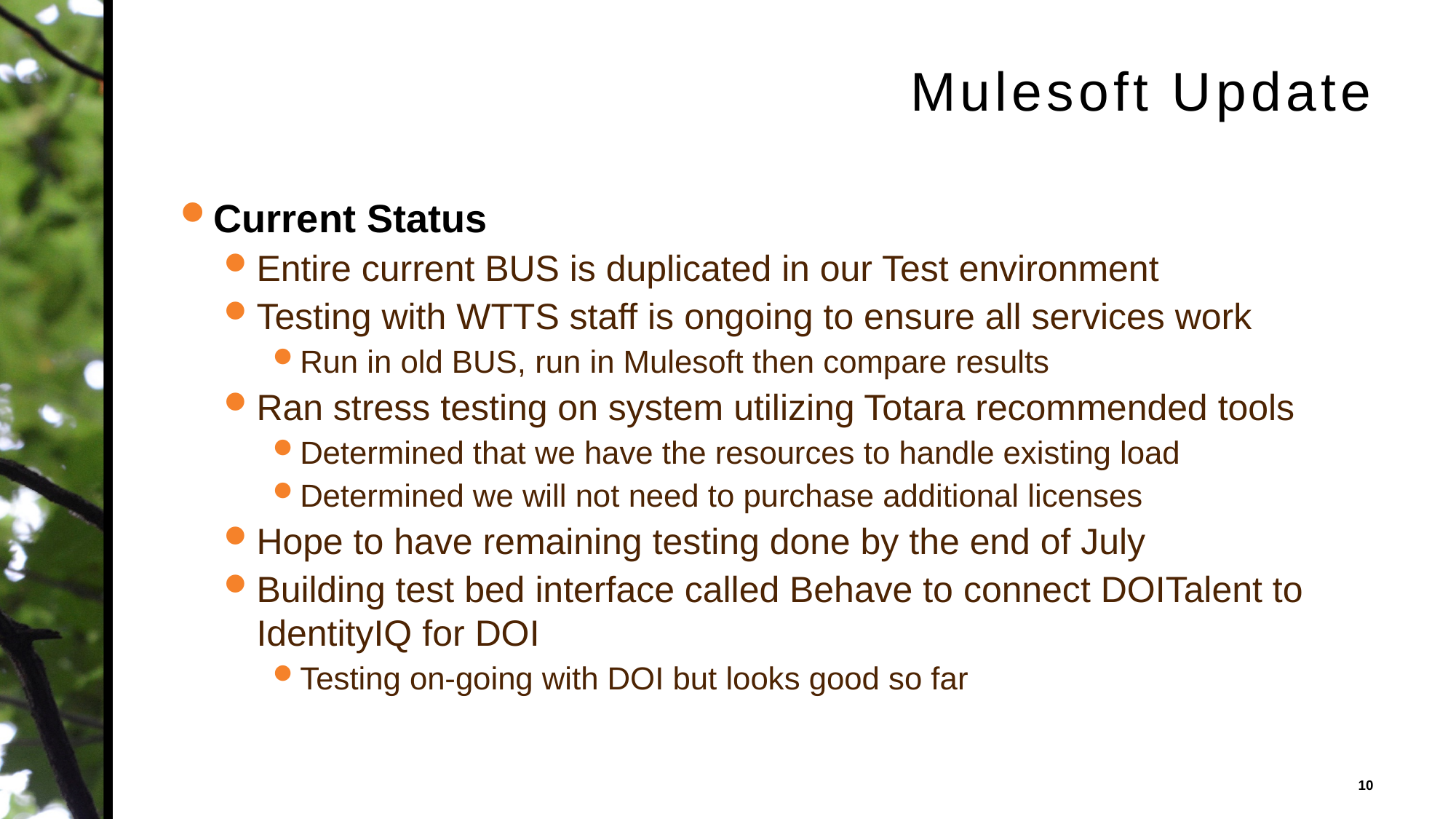

# Mulesoft Update
Current Status
Entire current BUS is duplicated in our Test environment
Testing with WTTS staff is ongoing to ensure all services work
Run in old BUS, run in Mulesoft then compare results
Ran stress testing on system utilizing Totara recommended tools
Determined that we have the resources to handle existing load
Determined we will not need to purchase additional licenses
Hope to have remaining testing done by the end of July
Building test bed interface called Behave to connect DOITalent to IdentityIQ for DOI
Testing on-going with DOI but looks good so far

10